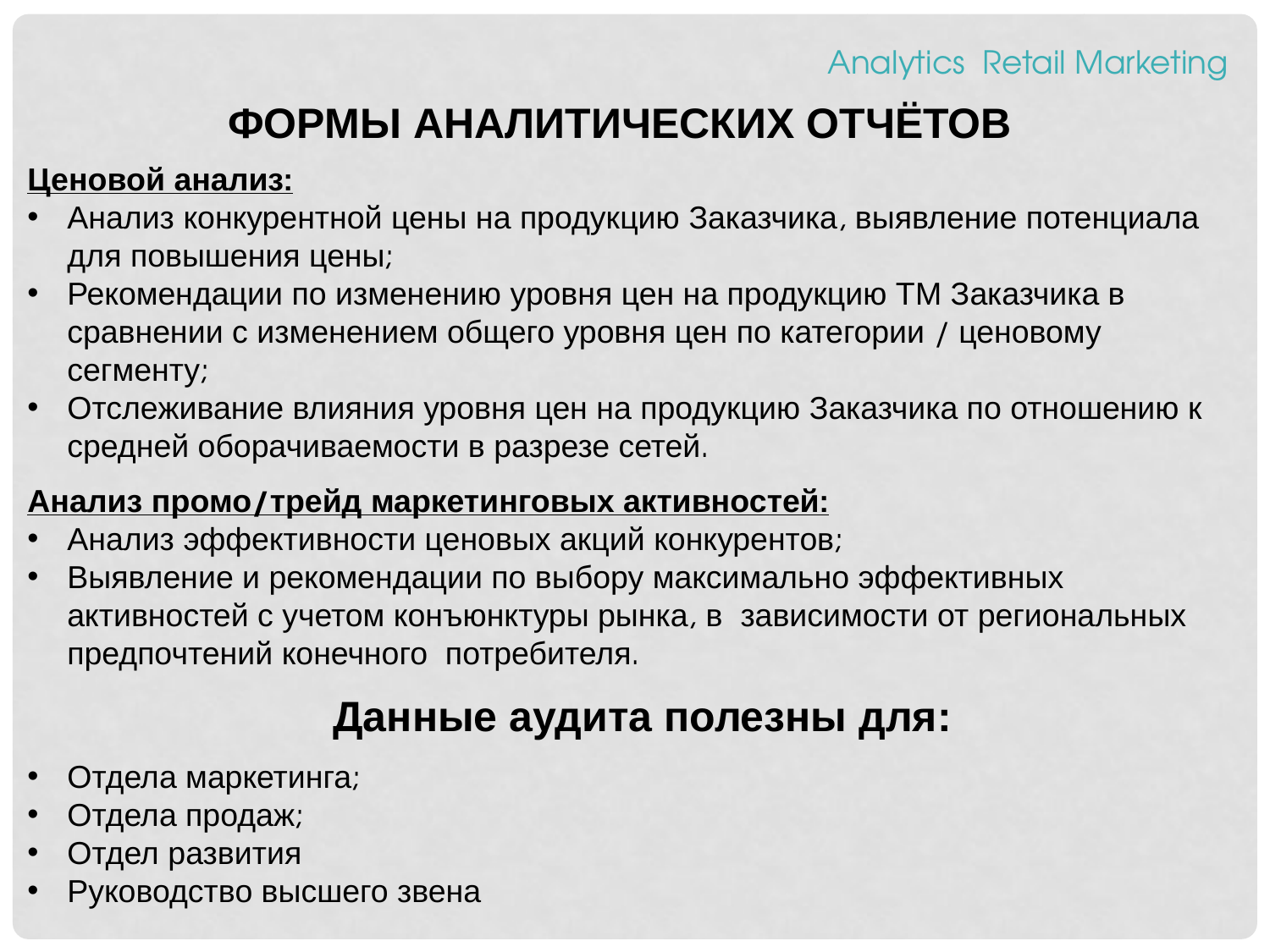

Analytics  Retail Marketing
ФОРМЫ АНАЛИТИЧЕСКИХ ОТЧЁТОВ

Ценовой анализ:
Анализ конкурентной цены на продукцию Заказчика, выявление потенциала для повышения цены;
Рекомендации по изменению уровня цен на продукцию ТМ Заказчика в сравнении с изменением общего уровня цен по категории / ценовому сегменту;
Отслеживание влияния уровня цен на продукцию Заказчика по отношению к средней оборачиваемости в разрезе сетей.

Анализ промо/трейд маркетинговых активностей:
Анализ эффективности ценовых акций конкурентов;
Выявление и рекомендации по выбору максимально эффективных активностей с учетом конъюнктуры рынка, в  зависимости от региональных предпочтений конечного  потребителя.

Данные аудита полезны для:

Отдела маркетинга;
Отдела продаж;
Отдел развития
Руководство высшего звена